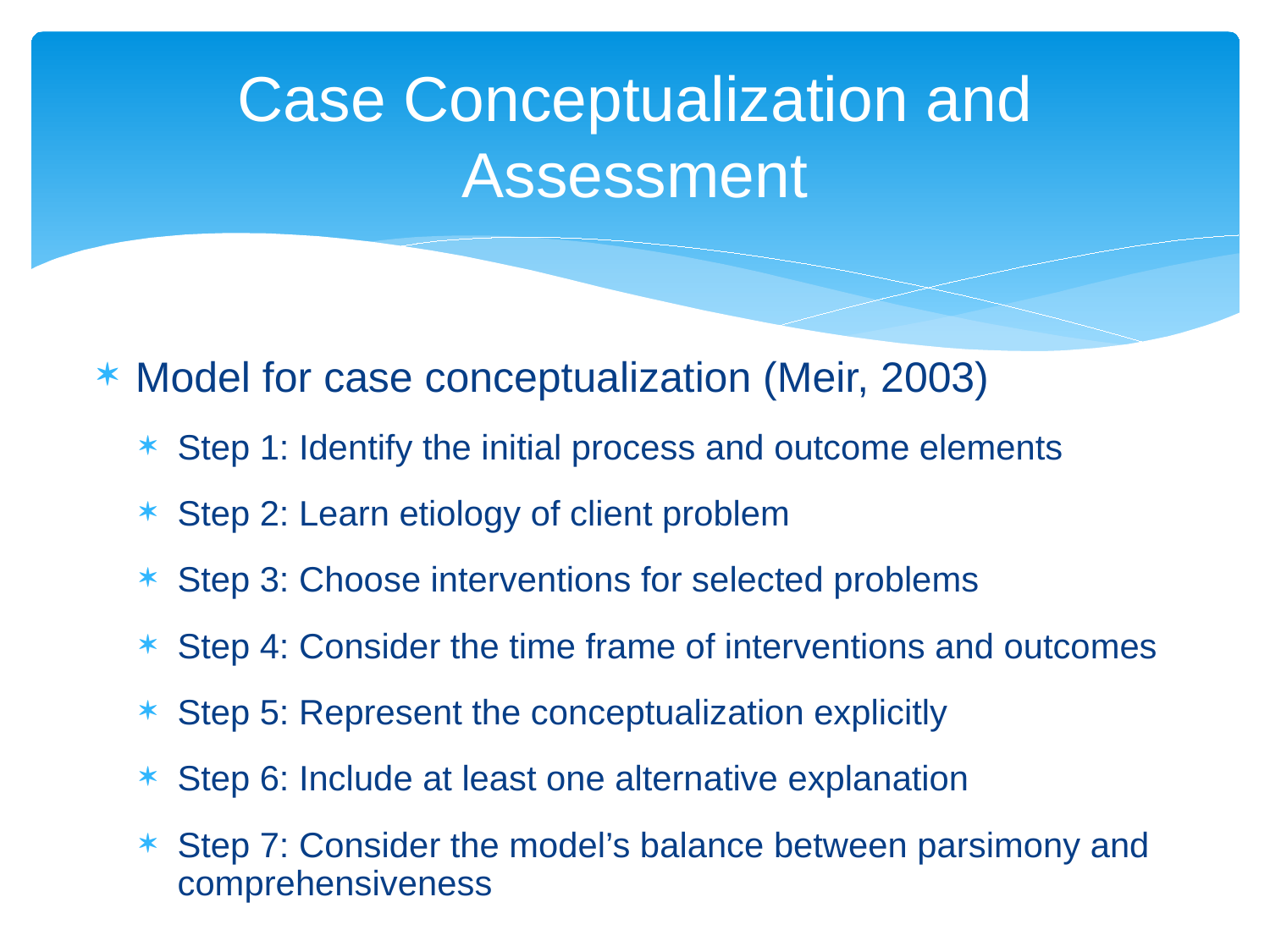

# Case Conceptualization and Assessment
Model for case conceptualization (Meir, 2003)
Step 1: Identify the initial process and outcome elements
Step 2: Learn etiology of client problem
Step 3: Choose interventions for selected problems
Step 4: Consider the time frame of interventions and outcomes
Step 5: Represent the conceptualization explicitly
Step 6: Include at least one alternative explanation
Step 7: Consider the model’s balance between parsimony and comprehensiveness